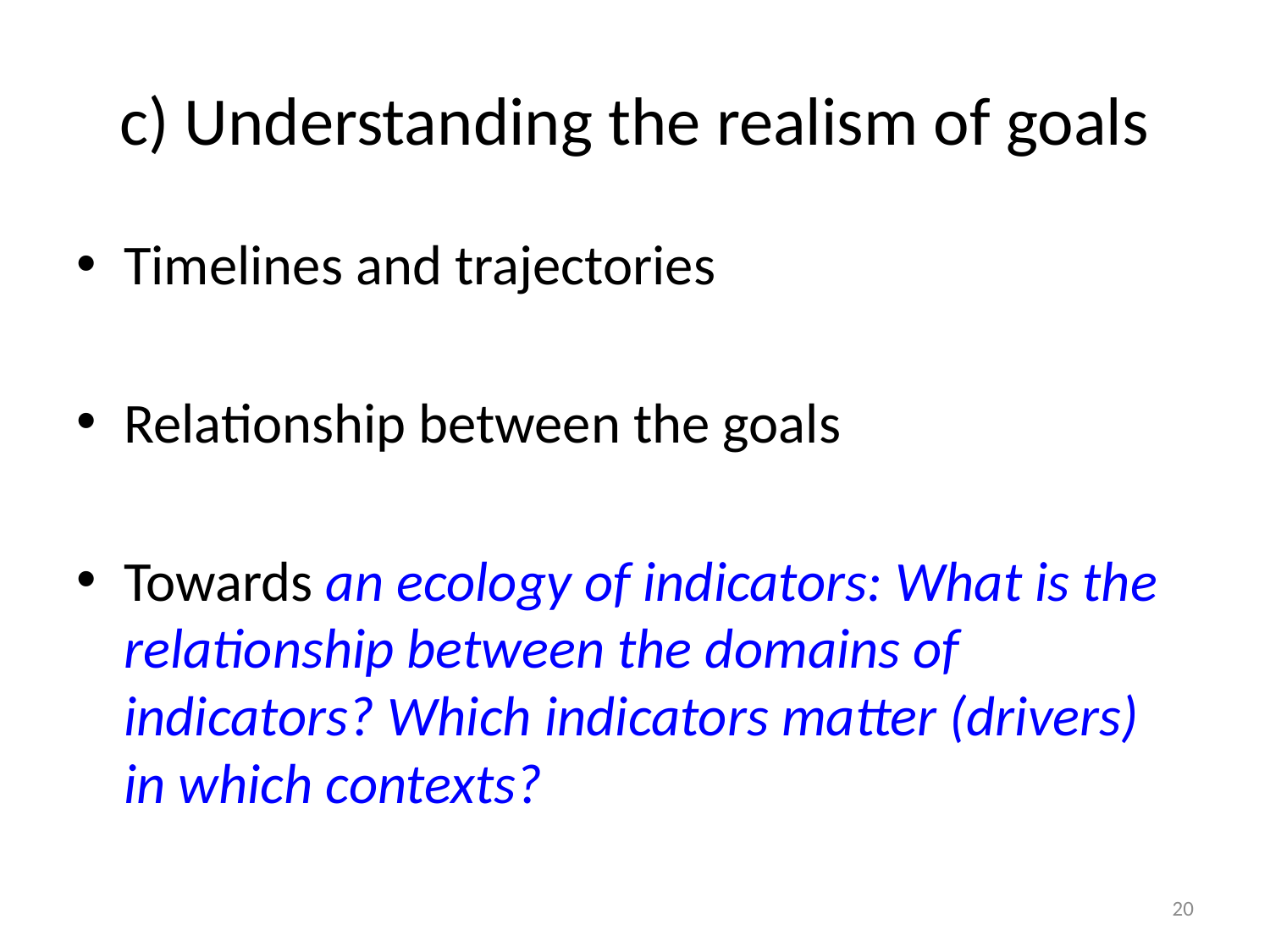

# c) Understanding the realism of goals
Timelines and trajectories

Relationship between the goals

Towards an ecology of indicators: What is the relationship between the domains of indicators? Which indicators matter (drivers) in which contexts?
20